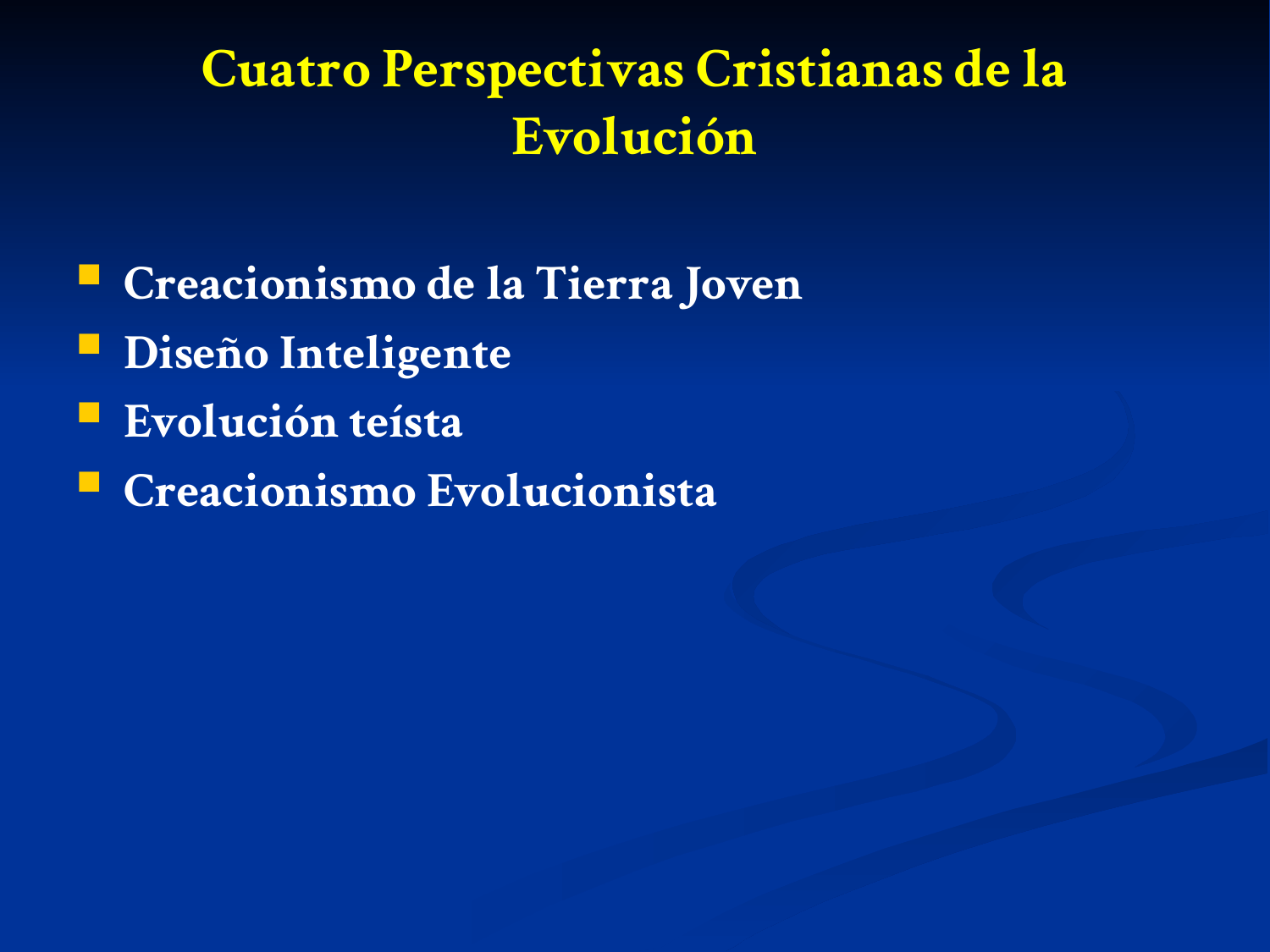

# Cuatro Perspectivas Cristianas de la Evolución
Creacionismo de la Tierra Joven
Diseño Inteligente
Evolución teísta
Creacionismo Evolucionista